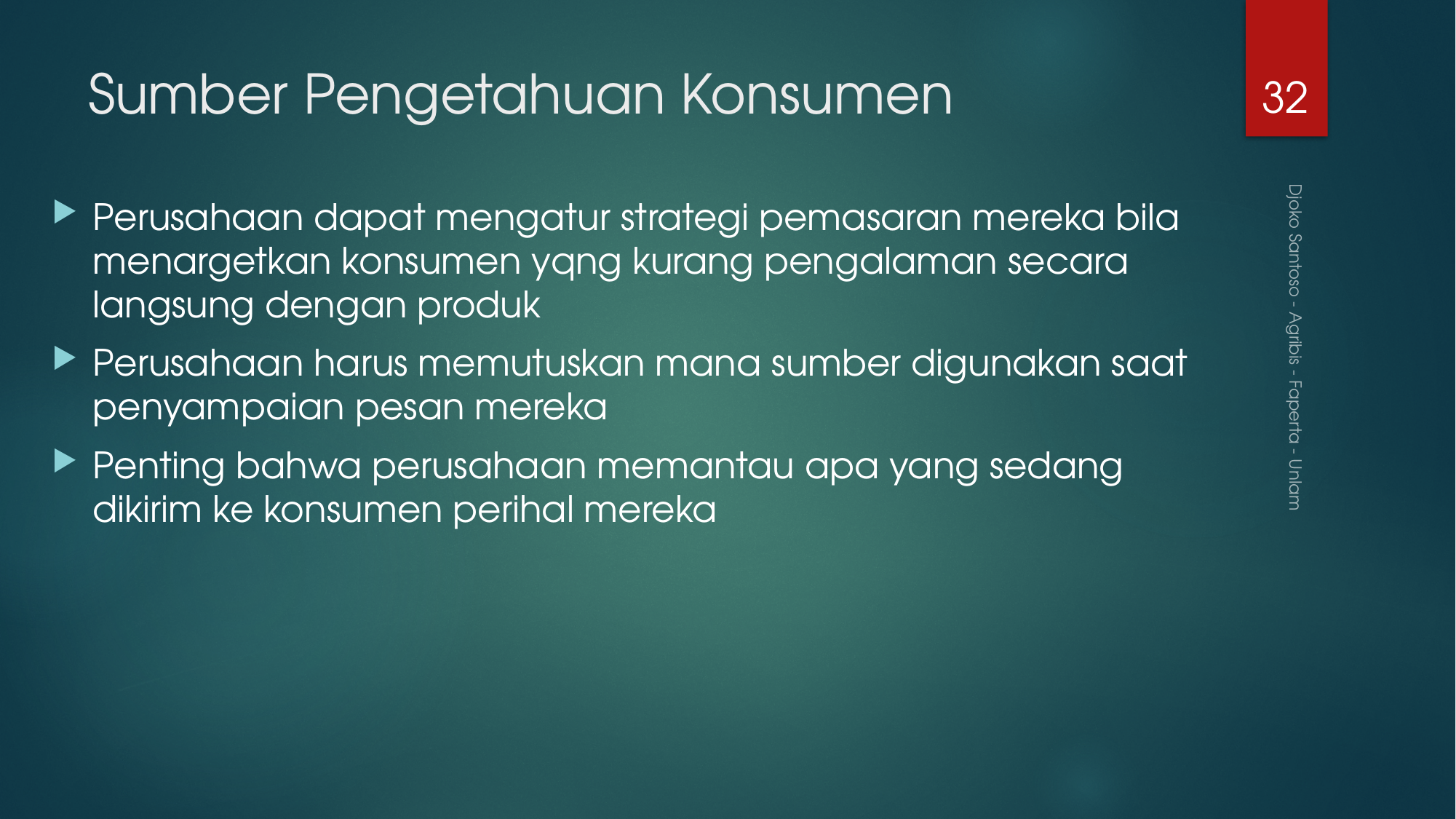

32
# Sumber Pengetahuan Konsumen
Perusahaan dapat mengatur strategi pemasaran mereka bila menargetkan konsumen yqng kurang pengalaman secara langsung dengan produk
Perusahaan harus memutuskan mana sumber digunakan saat penyampaian pesan mereka
Penting bahwa perusahaan memantau apa yang sedang dikirim ke konsumen perihal mereka

Djoko Santoso - Agribis - Faperta - Unlam